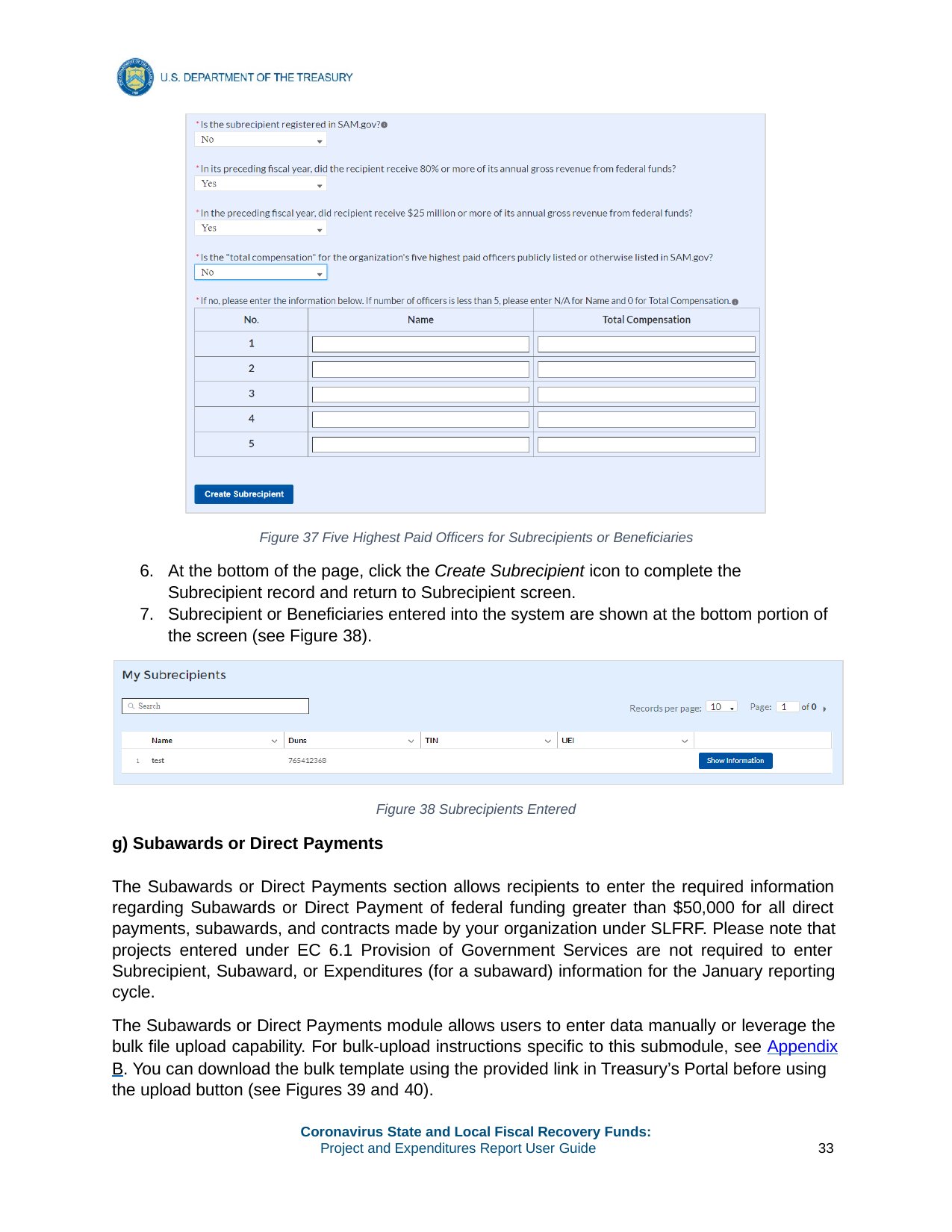

Figure 37 Five Highest Paid Officers for Subrecipients or Beneficiaries
At the bottom of the page, click the Create Subrecipient icon to complete the  Subrecipient record and return to Subrecipient screen.
Subrecipient or Beneficiaries entered into the system are shown at the bottom portion of  the screen (see Figure 38).

Figure 38 Subrecipients Entered

g) Subawards or Direct Payments

The Subawards or Direct Payments section allows recipients to enter the required information  regarding Subawards or Direct Payment of federal funding greater than $50,000 for all direct  payments, subawards, and contracts made by your organization under SLFRF. Please note that  projects entered under EC 6.1 Provision of Government Services are not required to enter  Subrecipient, Subaward, or Expenditures (for a subaward) information for the January reporting  cycle.
The Subawards or Direct Payments module allows users to enter data manually or leverage the  bulk file upload capability. For bulk-upload instructions specific to this submodule, see Appendix
B. You can download the bulk template using the provided link in Treasury’s Portal before using  the upload button (see Figures 39 and 40).
Coronavirus State and Local Fiscal Recovery Funds:
Project and Expenditures Report User Guide
33